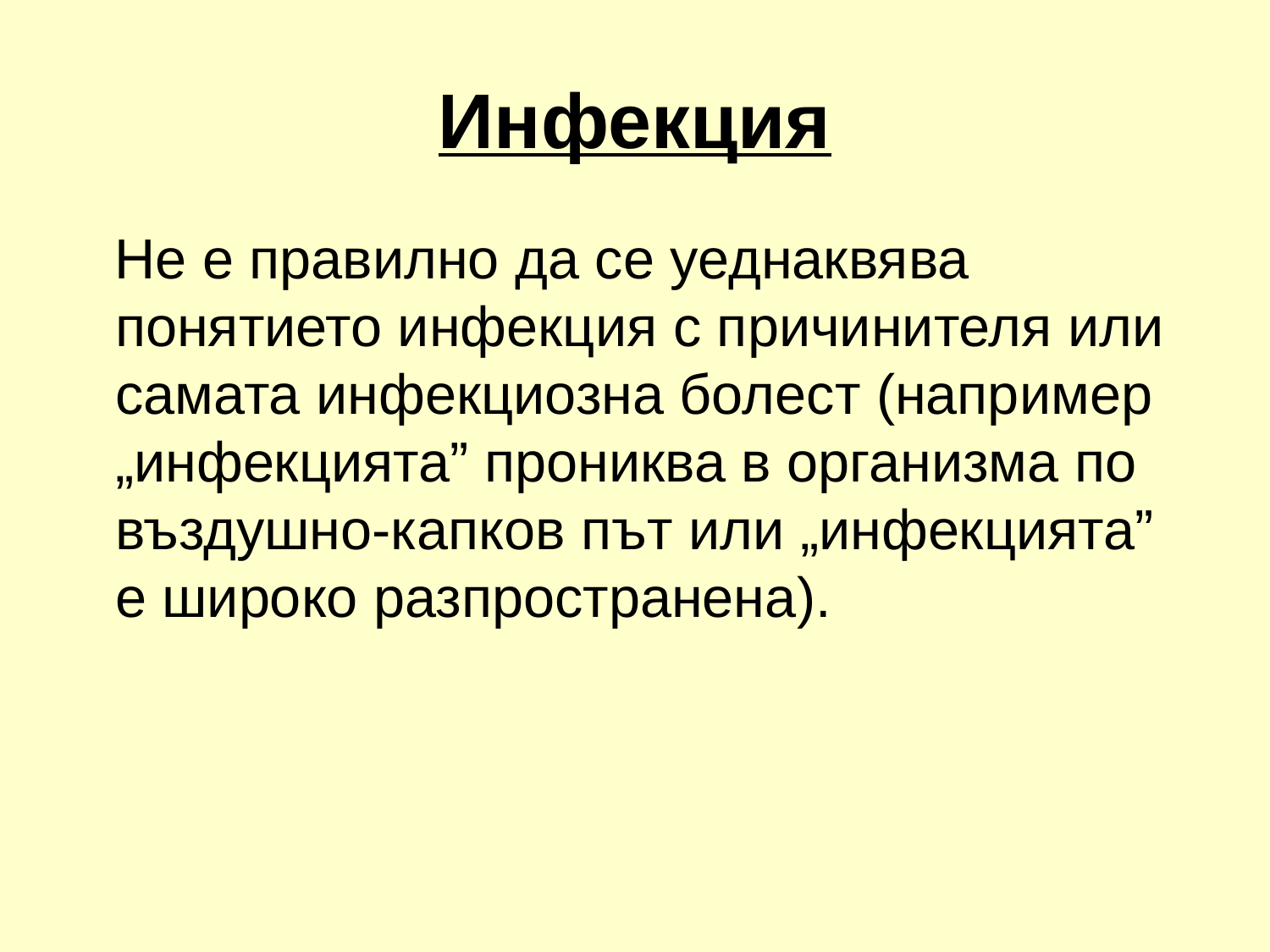

# Инфекция
   Не е правилно да се уеднаквява понятието инфекция с причинителя или самата инфекциозна болест (например „инфекцията” прониква в организма по въздушно-капков път или „инфекцията” е широко разпространена).